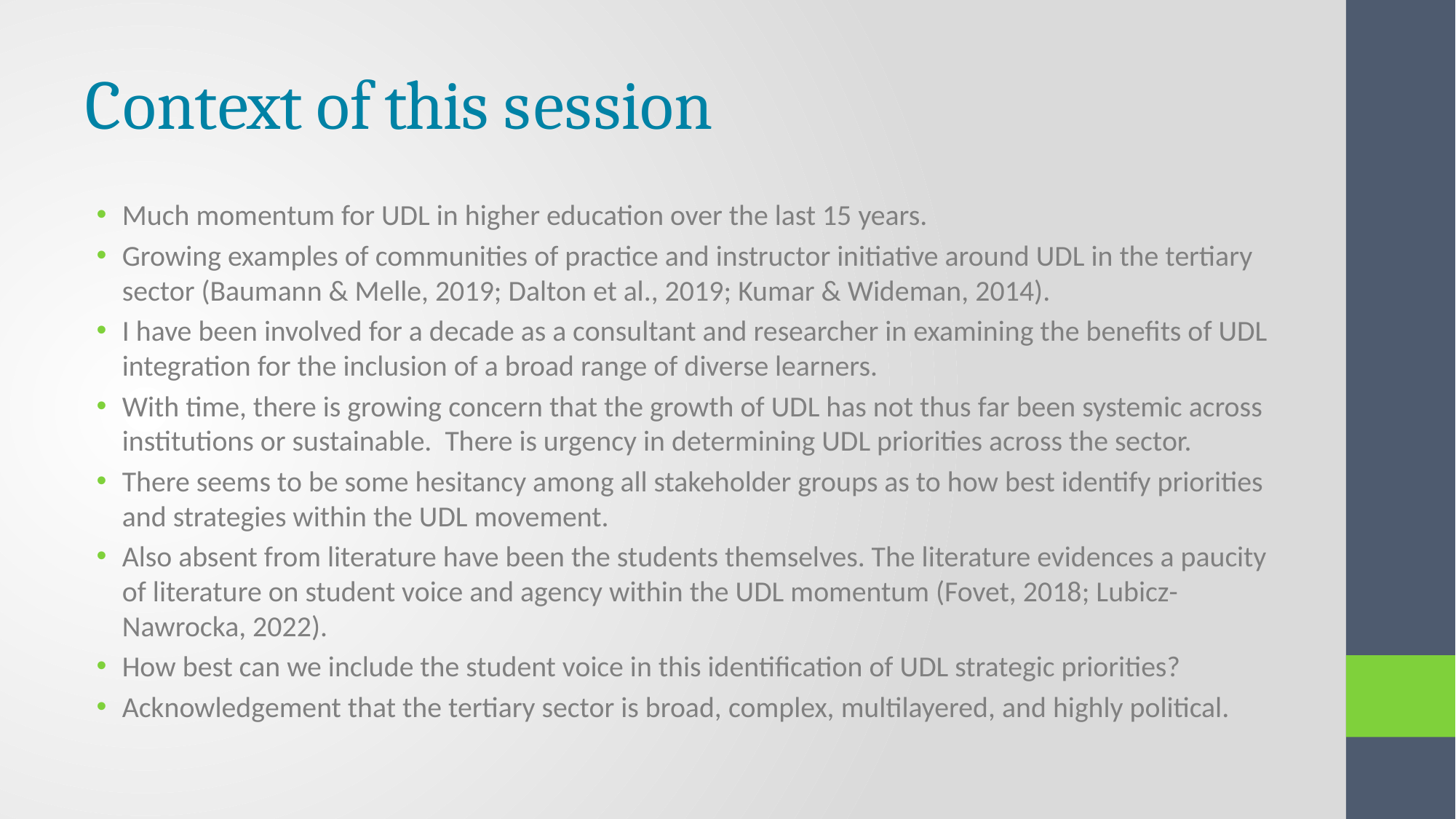

# Context of this session
Much momentum for UDL in higher education over the last 15 years.
Growing examples of communities of practice and instructor initiative around UDL in the tertiary sector (Baumann & Melle, 2019; Dalton et al., 2019; Kumar & Wideman, 2014).
I have been involved for a decade as a consultant and researcher in examining the benefits of UDL integration for the inclusion of a broad range of diverse learners.
With time, there is growing concern that the growth of UDL has not thus far been systemic across institutions or sustainable.  There is urgency in determining UDL priorities across the sector.
There seems to be some hesitancy among all stakeholder groups as to how best identify priorities and strategies within the UDL movement.
Also absent from literature have been the students themselves. The literature evidences a paucity of literature on student voice and agency within the UDL momentum (Fovet, 2018; Lubicz-Nawrocka, 2022).
How best can we include the student voice in this identification of UDL strategic priorities?
Acknowledgement that the tertiary sector is broad, complex, multilayered, and highly political.